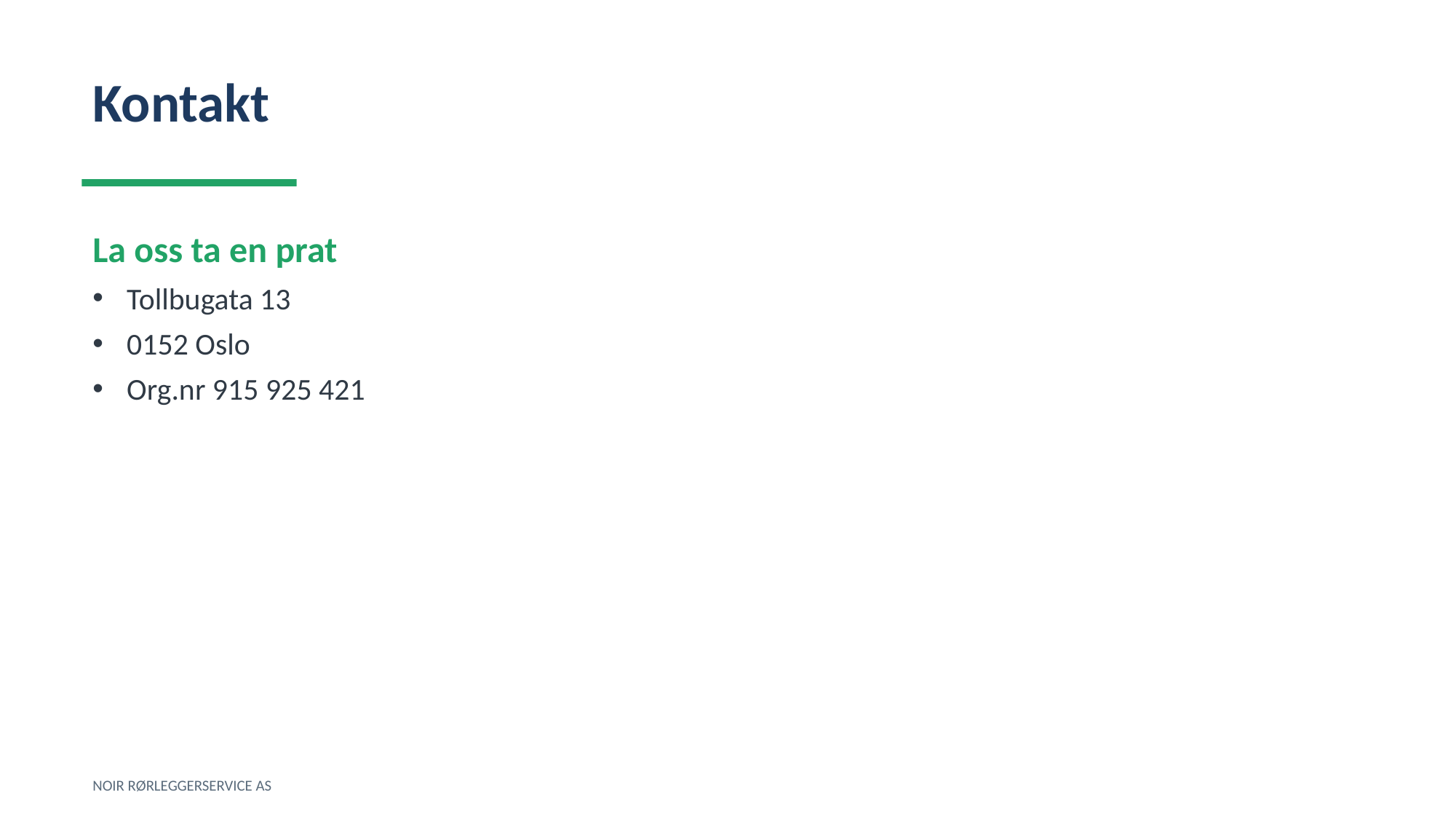

Kontakt

La oss ta en prat
Tollbugata 13
0152 Oslo
Org.nr 915 925 421
NOIR RØRLEGGERSERVICE AS